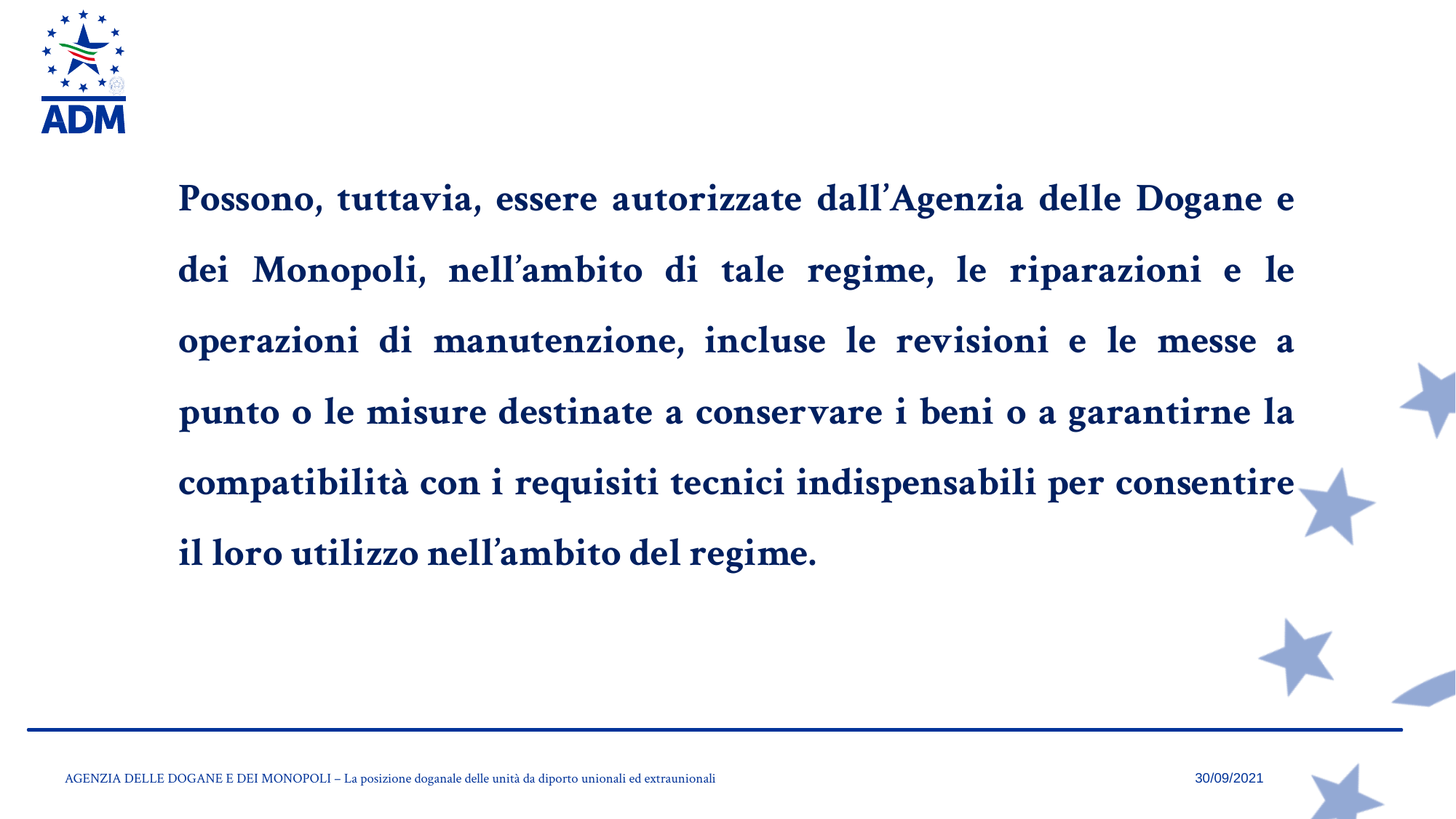

Possono, tuttavia, essere autorizzate dall’Agenzia delle Dogane e dei Monopoli, nell’ambito di tale regime, le riparazioni e le operazioni di manutenzione, incluse le revisioni e le messe a punto o le misure destinate a conservare i beni o a garantirne la compatibilità con i requisiti tecnici indispensabili per consentire il loro utilizzo nell’ambito del regime.

AGENZIA DELLE DOGANE E DEI MONOPOLI – La posizione doganale delle unità da diporto unionali ed extraunionali
30/09/2021